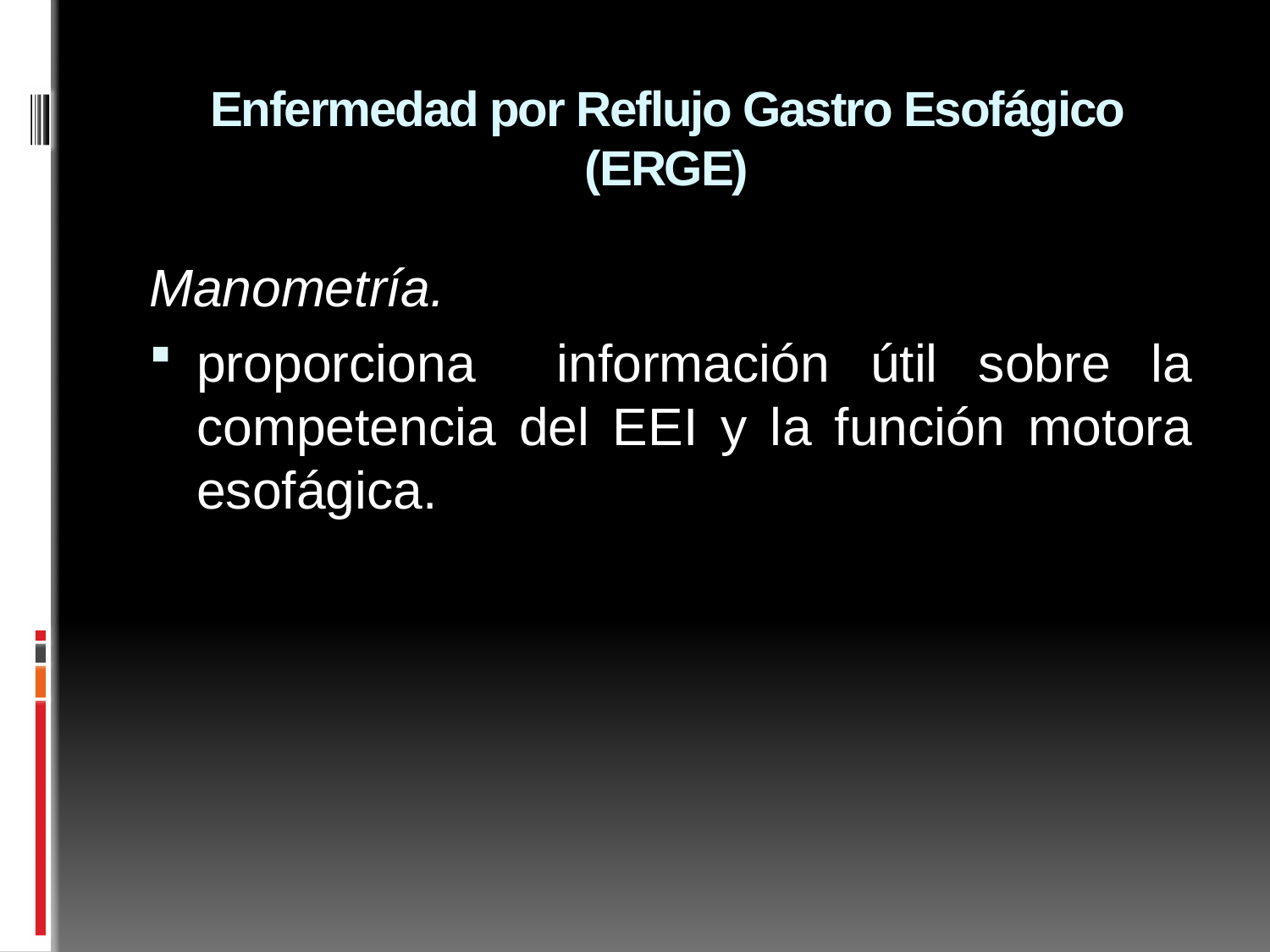

# Enfermedad por Reflujo Gastro Esofágico (ERGE)
Manometría.
proporciona  información útil sobre la competencia del EEI y la función motora esofágica.